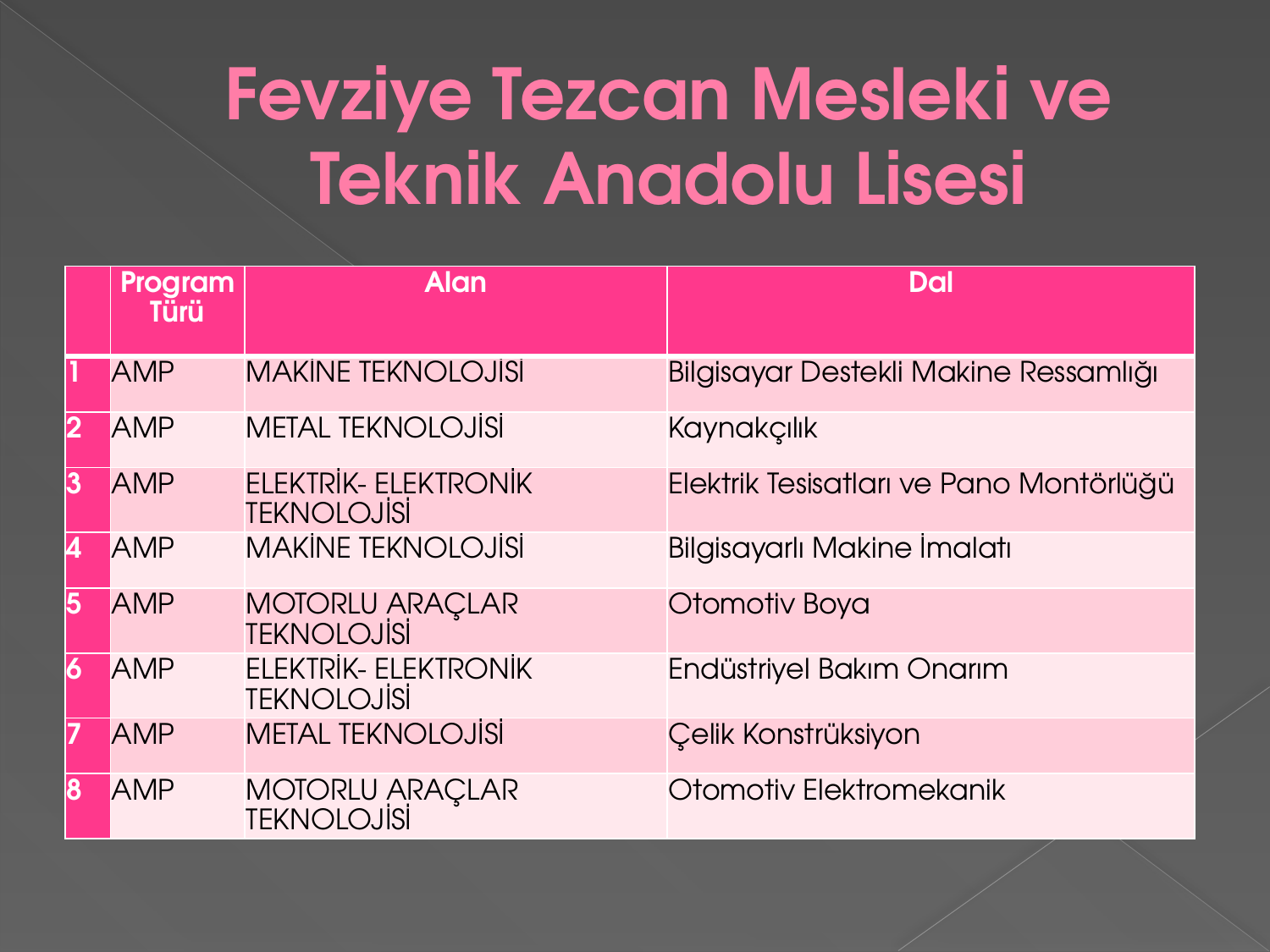

# Fevziye Tezcan Mesleki ve Teknik Anadolu Lisesi
|  | Program Türü | Alan | Dal |
| --- | --- | --- | --- |
| 1 | AMP | MAKİNE TEKNOLOJİSİ | Bilgisayar Destekli Makine Ressamlığı |
| 2 | AMP | METAL TEKNOLOJİSİ | Kaynakçılık |
| 3 | AMP | ELEKTRİK- ELEKTRONİK TEKNOLOJİSİ | Elektrik Tesisatları ve Pano Montörlüğü |
| 4 | AMP | MAKİNE TEKNOLOJİSİ | Bilgisayarlı Makine İmalatı |
| 5 | AMP | MOTORLU ARAÇLAR TEKNOLOJİSİ | Otomotiv Boya |
| 6 | AMP | ELEKTRİK- ELEKTRONİK TEKNOLOJİSİ | Endüstriyel Bakım Onarım |
| 7 | AMP | METAL TEKNOLOJİSİ | Çelik Konstrüksiyon |
| 8 | AMP | MOTORLU ARAÇLAR TEKNOLOJİSİ | Otomotiv Elektromekanik |